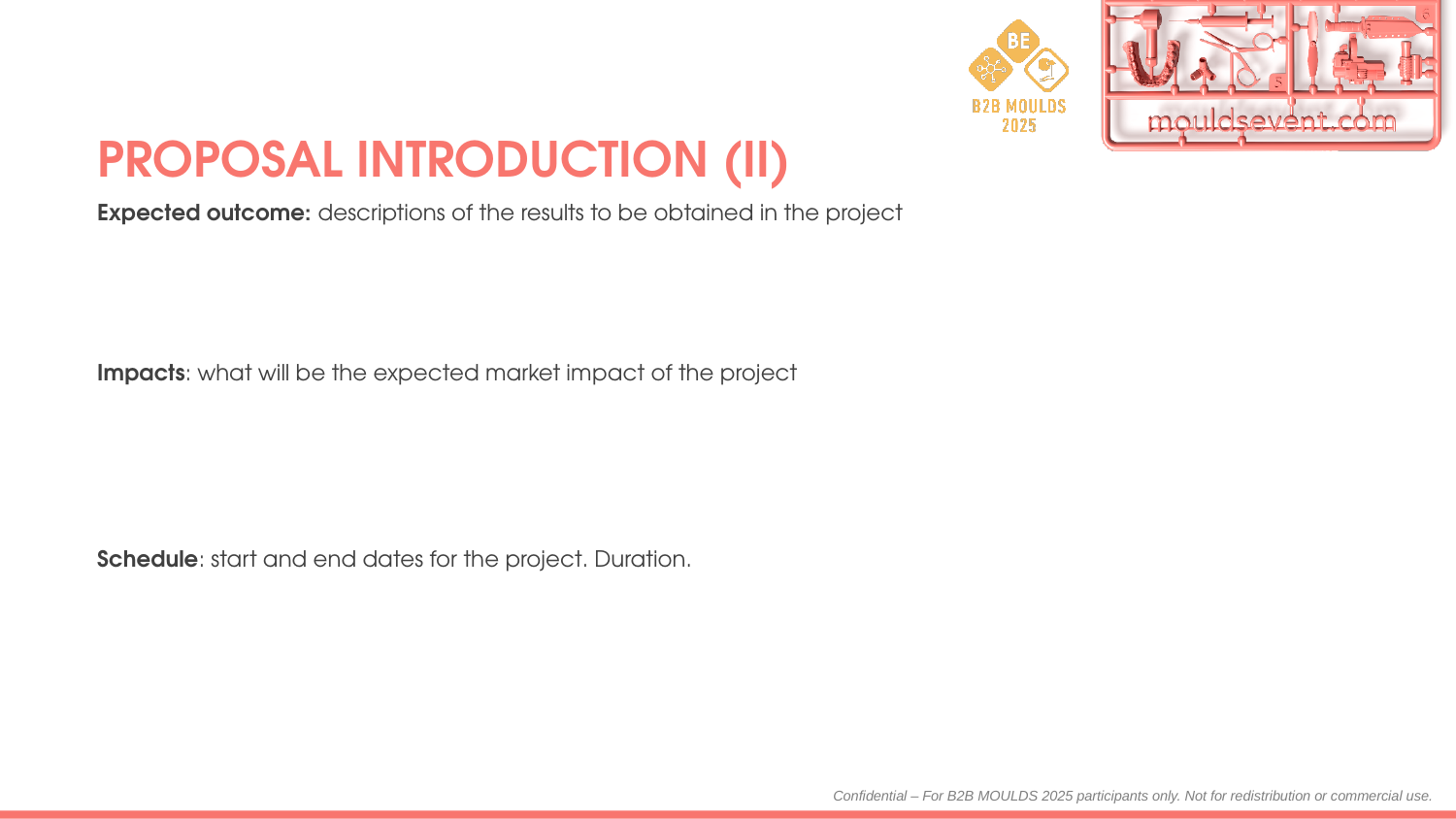

PROPOSAL INTRODUCTION (II)

Expected outcome: descriptions of the results to be obtained in the project

Impacts: what will be the expected market impact of the project

Schedule: start and end dates for the project. Duration.